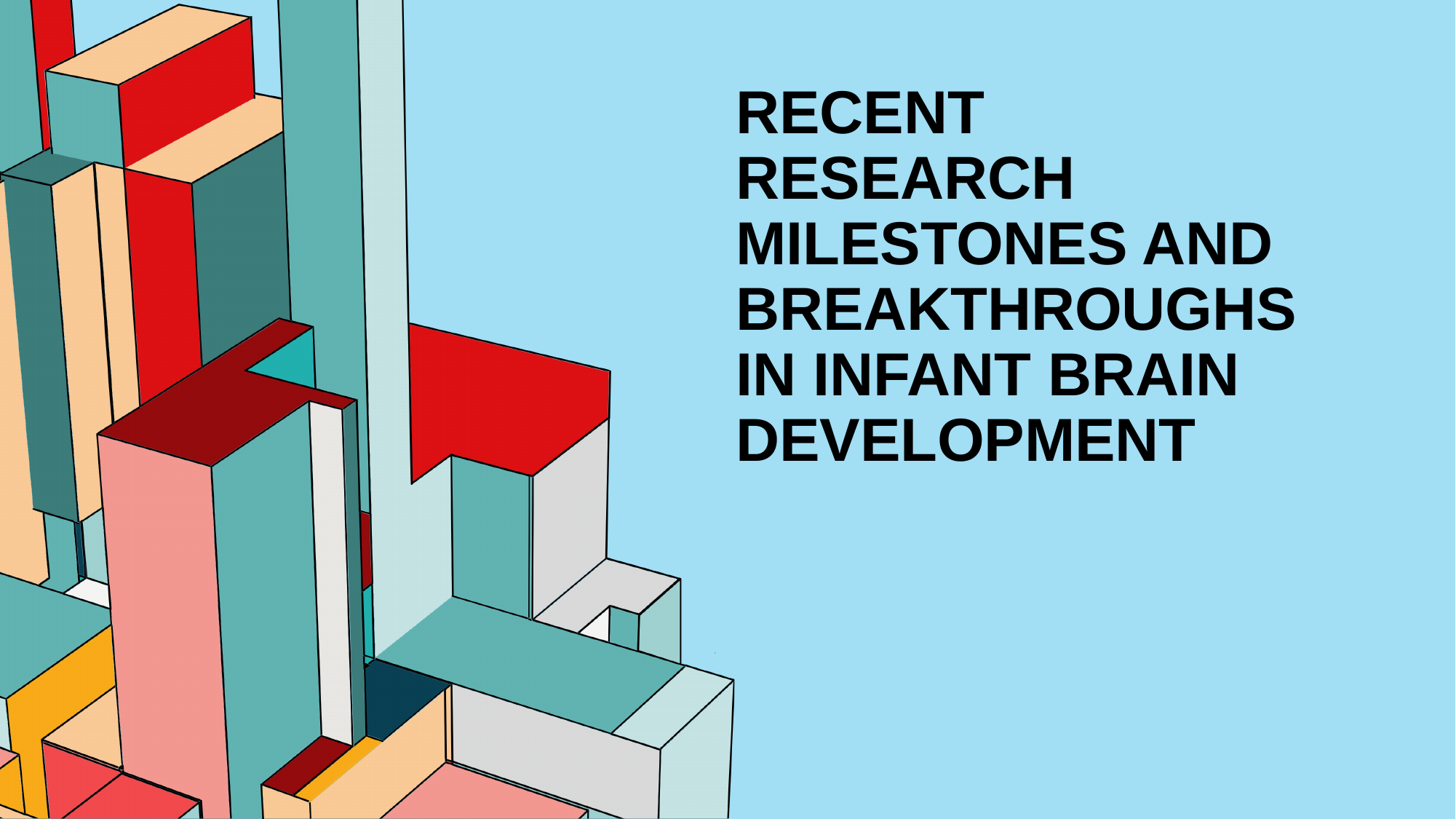

# Recent Research Milestones and Breakthroughs in Infant Brain Development